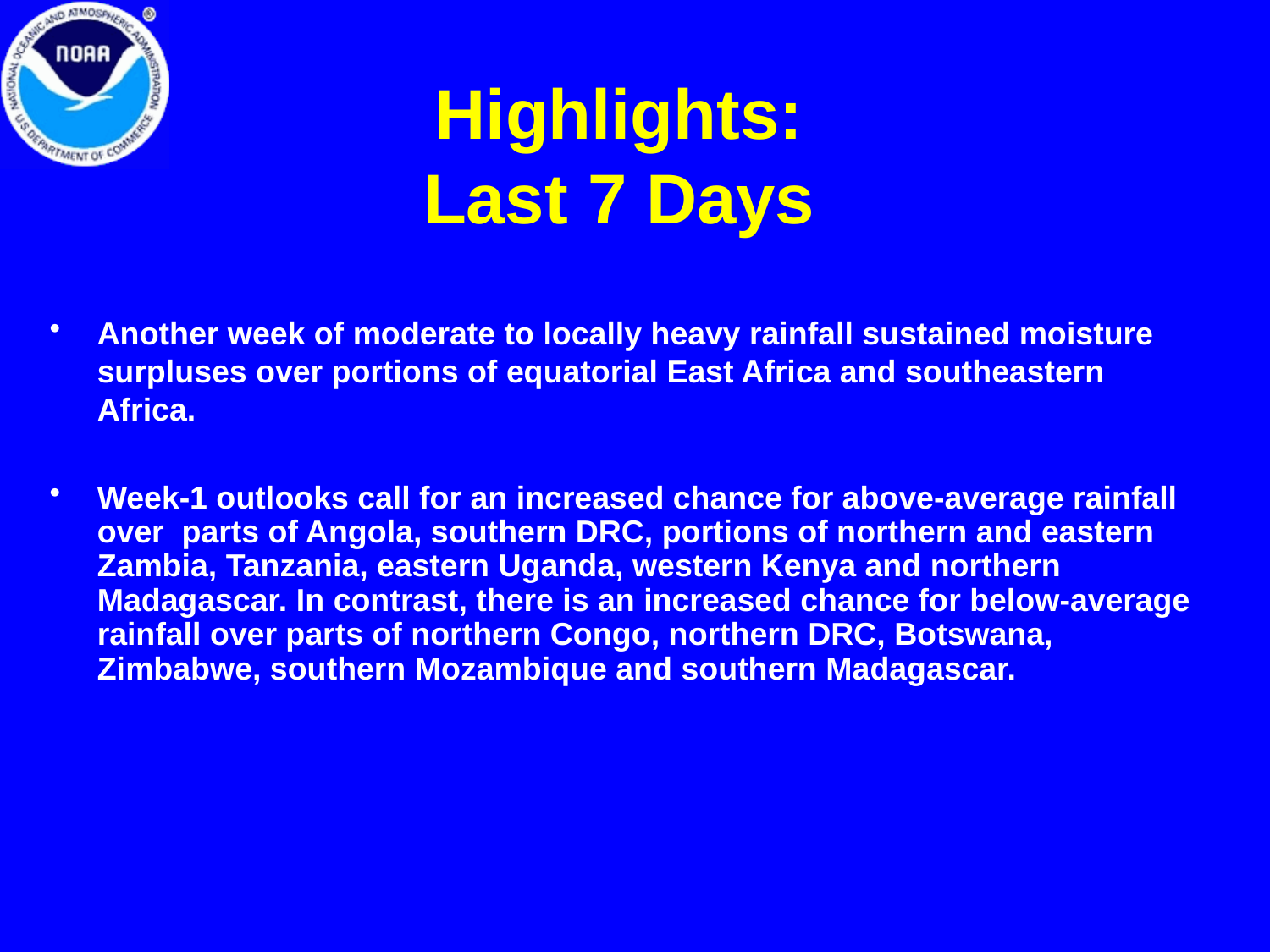

# Highlights: Last 7 Days
Another week of moderate to locally heavy rainfall sustained moisture surpluses over portions of equatorial East Africa and southeastern Africa.

Week-1 outlooks call for an increased chance for above-average rainfall over  parts of Angola, southern DRC, portions of northern and eastern Zambia, Tanzania, eastern Uganda, western Kenya and northern Madagascar. In contrast, there is an increased chance for below-average rainfall over parts of northern Congo, northern DRC, Botswana, Zimbabwe, southern Mozambique and southern Madagascar.